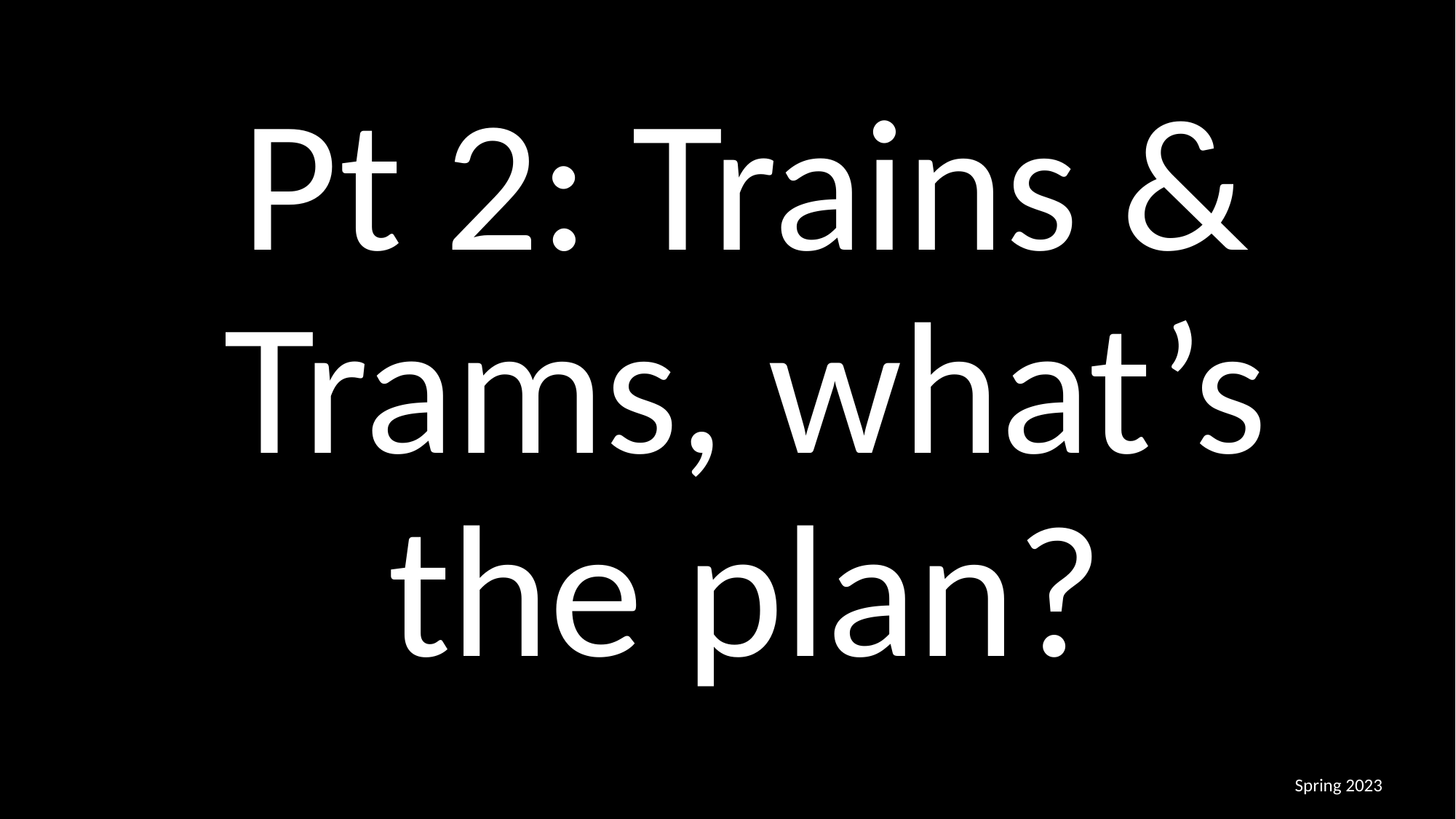

# Pt 2: Trains & Trams, what’s the plan?
Spring 2023